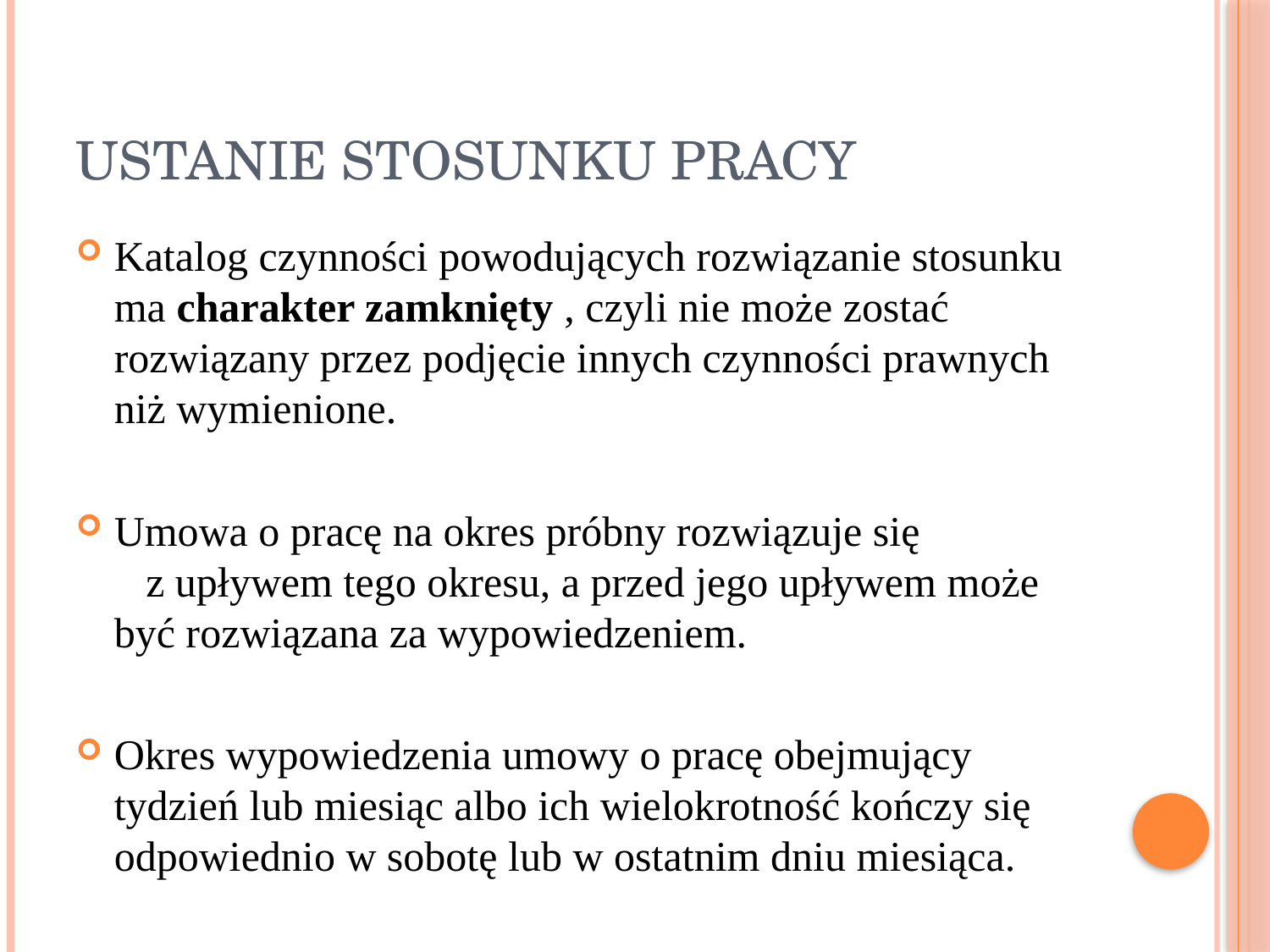

# Ustanie stosunku pracy
Katalog czynności powodujących rozwiązanie stosunku ma charakter zamknięty , czyli nie może zostać rozwiązany przez podjęcie innych czynności prawnych niż wymienione.

Umowa o pracę na okres próbny rozwiązuje się                   z upływem tego okresu, a przed jego upływem może być rozwiązana za wypowiedzeniem.

Okres wypowiedzenia umowy o pracę obejmujący tydzień lub miesiąc albo ich wielokrotność kończy się odpowiednio w sobotę lub w ostatnim dniu miesiąca.